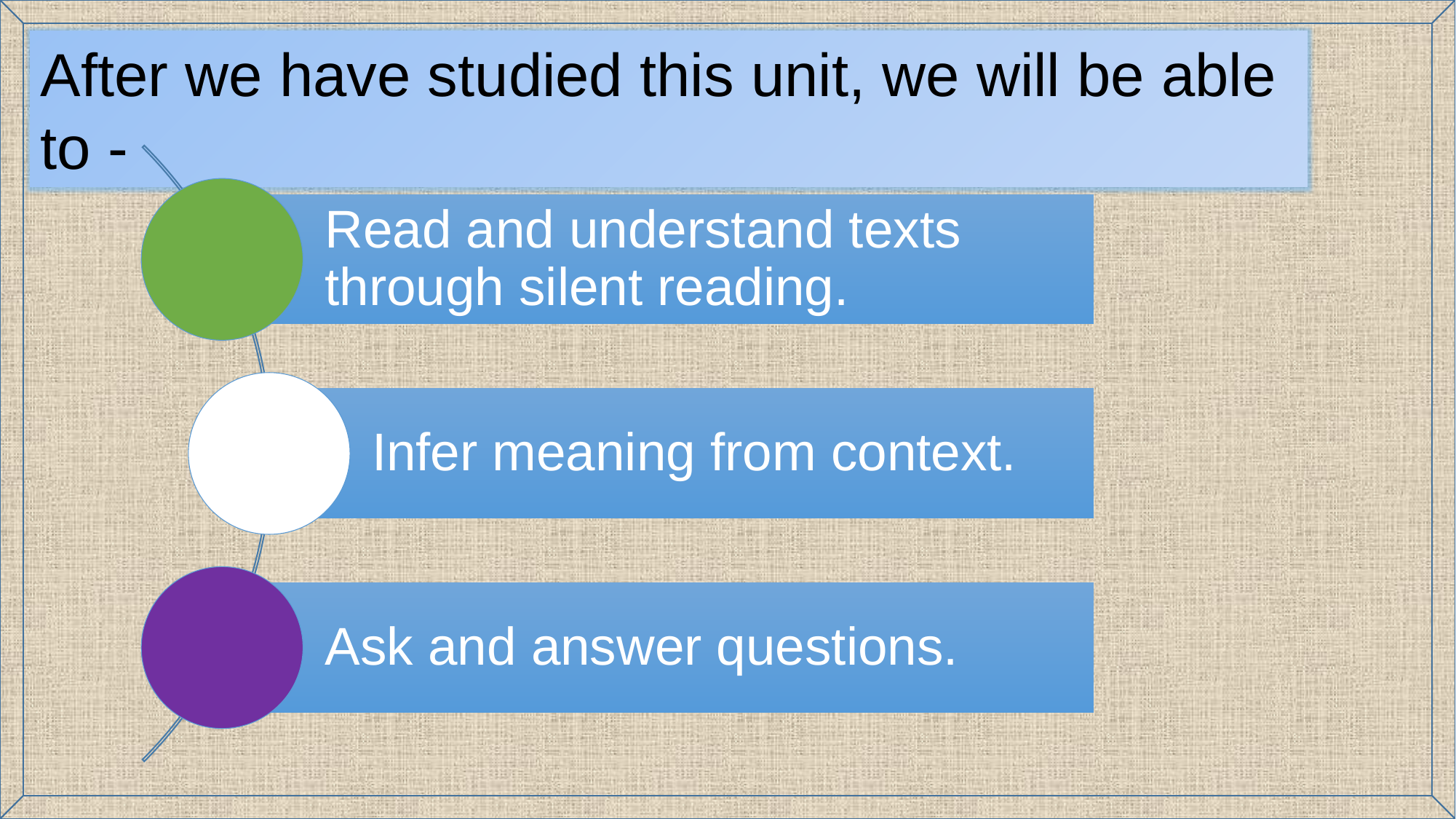

After we have studied this unit, we will be able to -
Read and understand texts through silent reading.
Infer meaning from context.
Ask and answer questions.